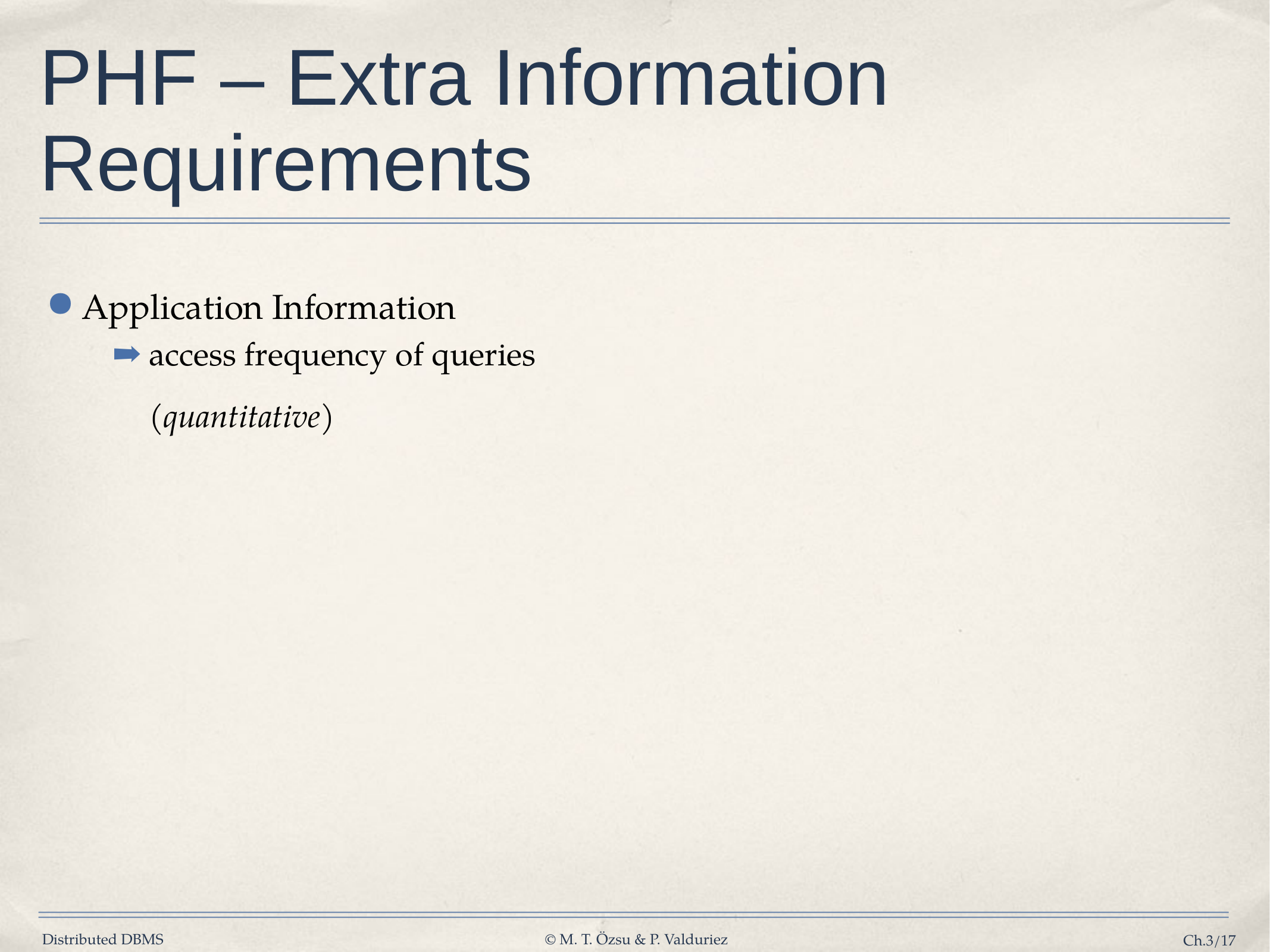

# PHF – Extra Information Requirements
Application Information
access frequency of queries	(quantitative)